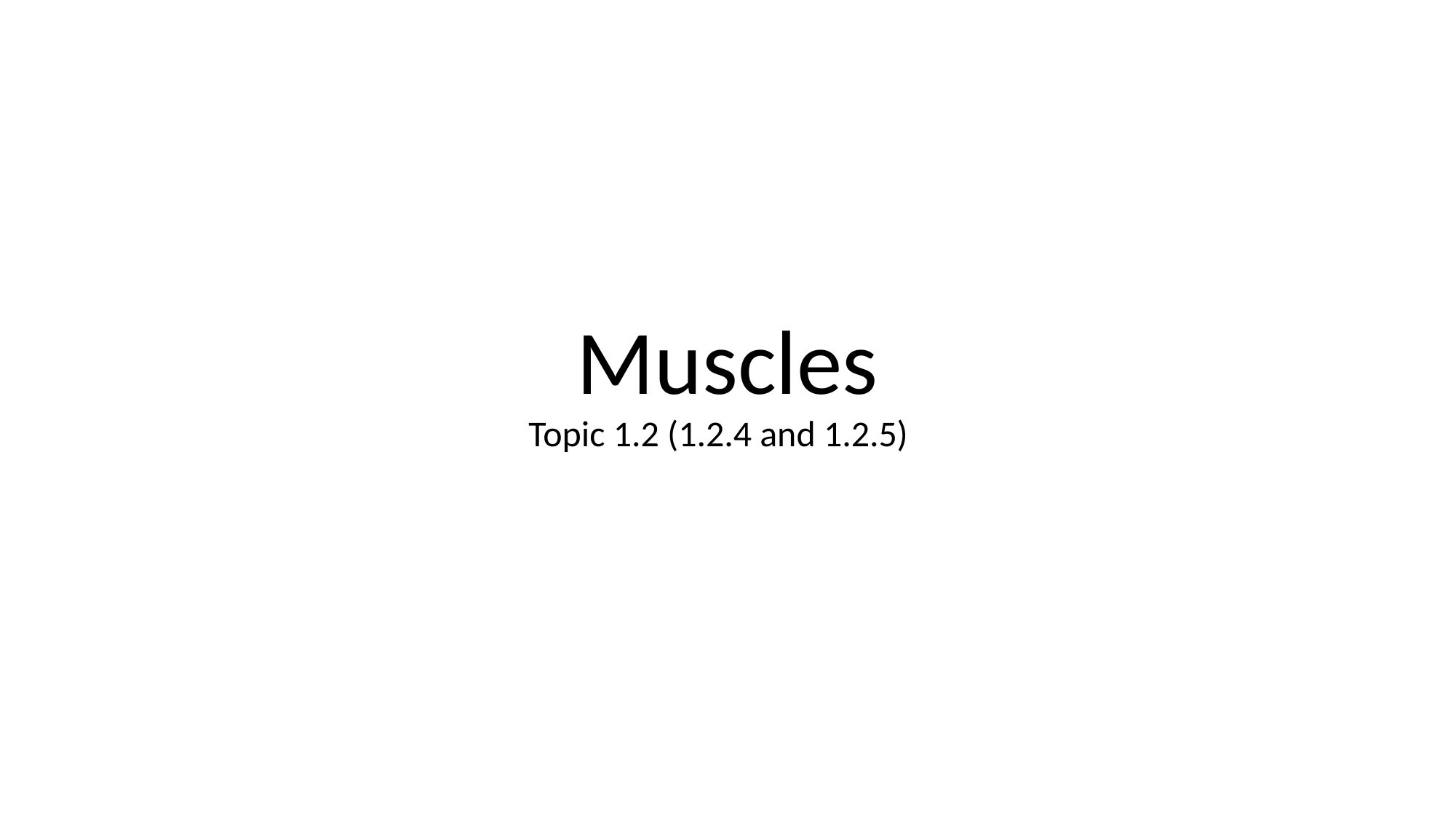

# Muscles
Topic 1.2 (1.2.4 and 1.2.5)